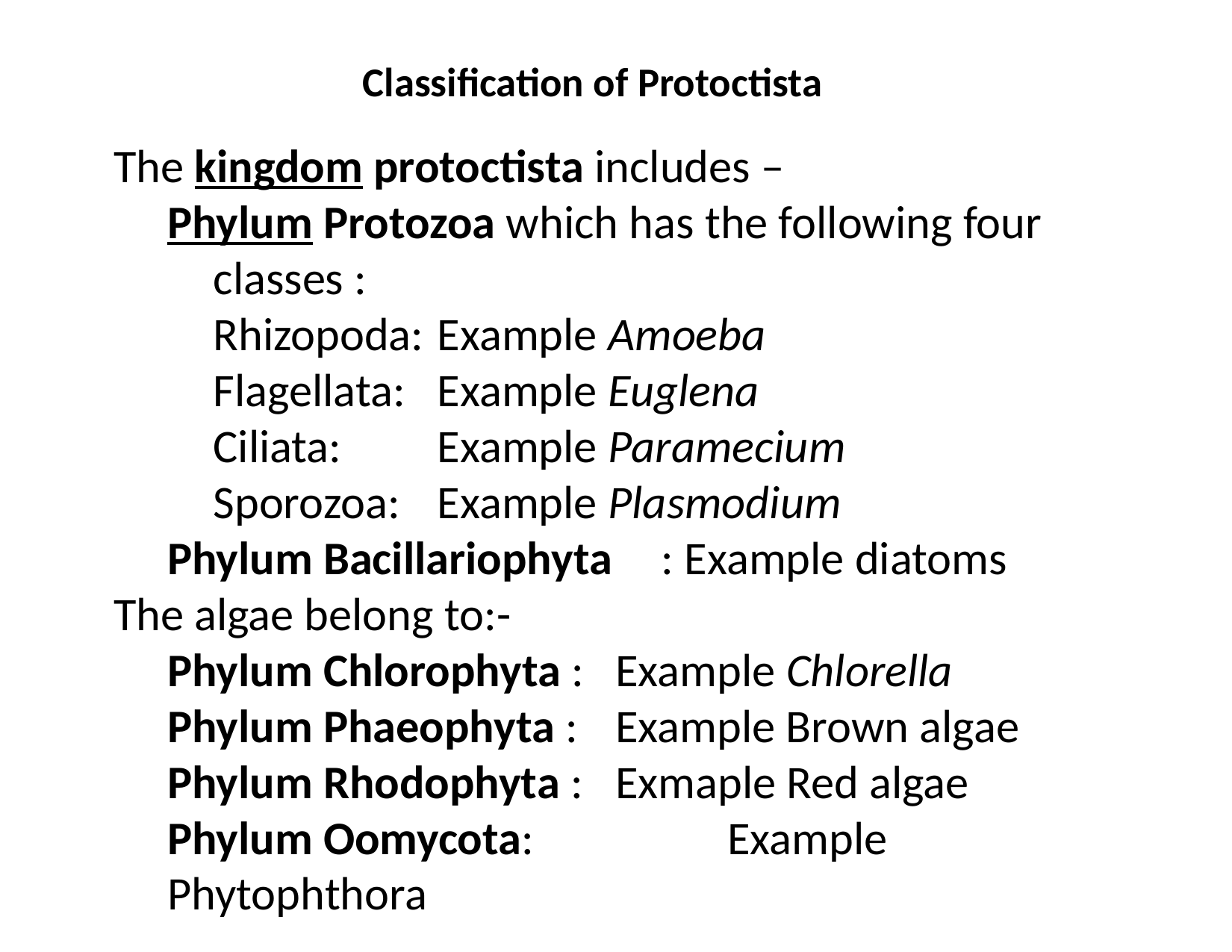

# Classification of Protoctista
The kingdom protoctista includes –
Phylum Protozoa which has the following four classes :
Rhizopoda:	Example Amoeba
Flagellata:	Example Euglena
Ciliata:	Example Paramecium
Sporozoa:	Example Plasmodium
Phylum Bacillariophyta 	: Example diatoms
The algae belong to:-
Phylum Chlorophyta : 	Example Chlorella
Phylum Phaeophyta : 	Example Brown algae
Phylum Rhodophyta : 	Exmaple Red algae
Phylum Oomycota: 		Example Phytophthora